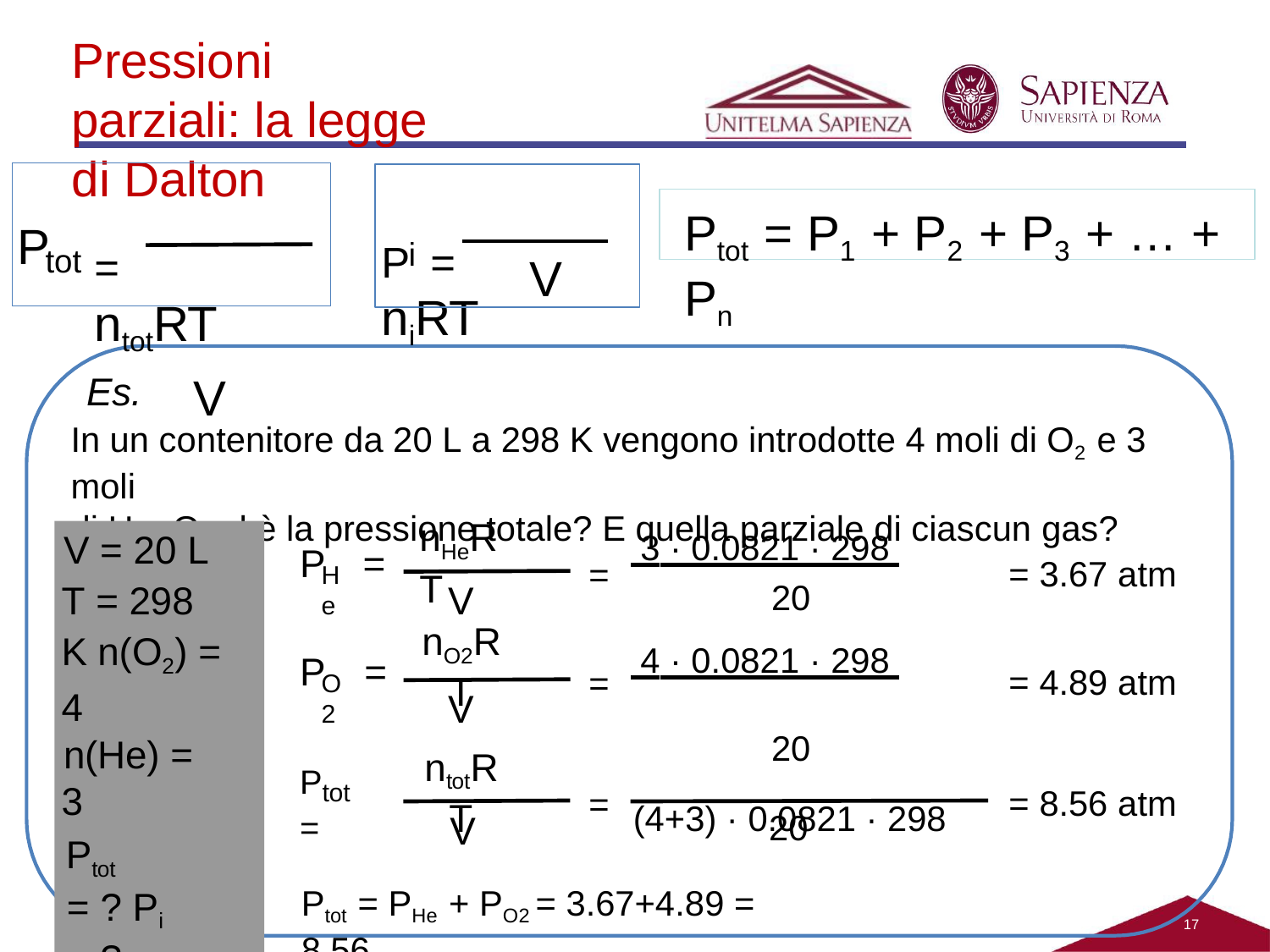

Pressioni parziali: la legge di Dalton

P	=	niRT
=	ntotRT
V

Ptot  = P1  + P2  + P3  + … + Pn
P
i
tot

V

Es.
In un contenitore da 20 L a 298 K vengono introdotte 4 moli di O2  e 3 moli
di He. Qual è la pressione totale? E quella parziale di ciascun gas?
nHeRT
n(O2) = 4
V = 20 L T = 298 K n(O2) = 4
n(He) = 3
Ptot  = ? Pi  = ?
 3 · 0.0821 · 298
20
 4 · 0.0821 · 298
20
(4+3) · 0.0821 · 298
P	=
= 3.67 atm
=
He

V
nO2RT
P	=
= 4.89 atm
=
O2

V
ntotRT
Ptot  =
= 8.56 atm
=

20
V
Ptot  = PHe  + PO2 = 3.67+4.89 = 8.56
17